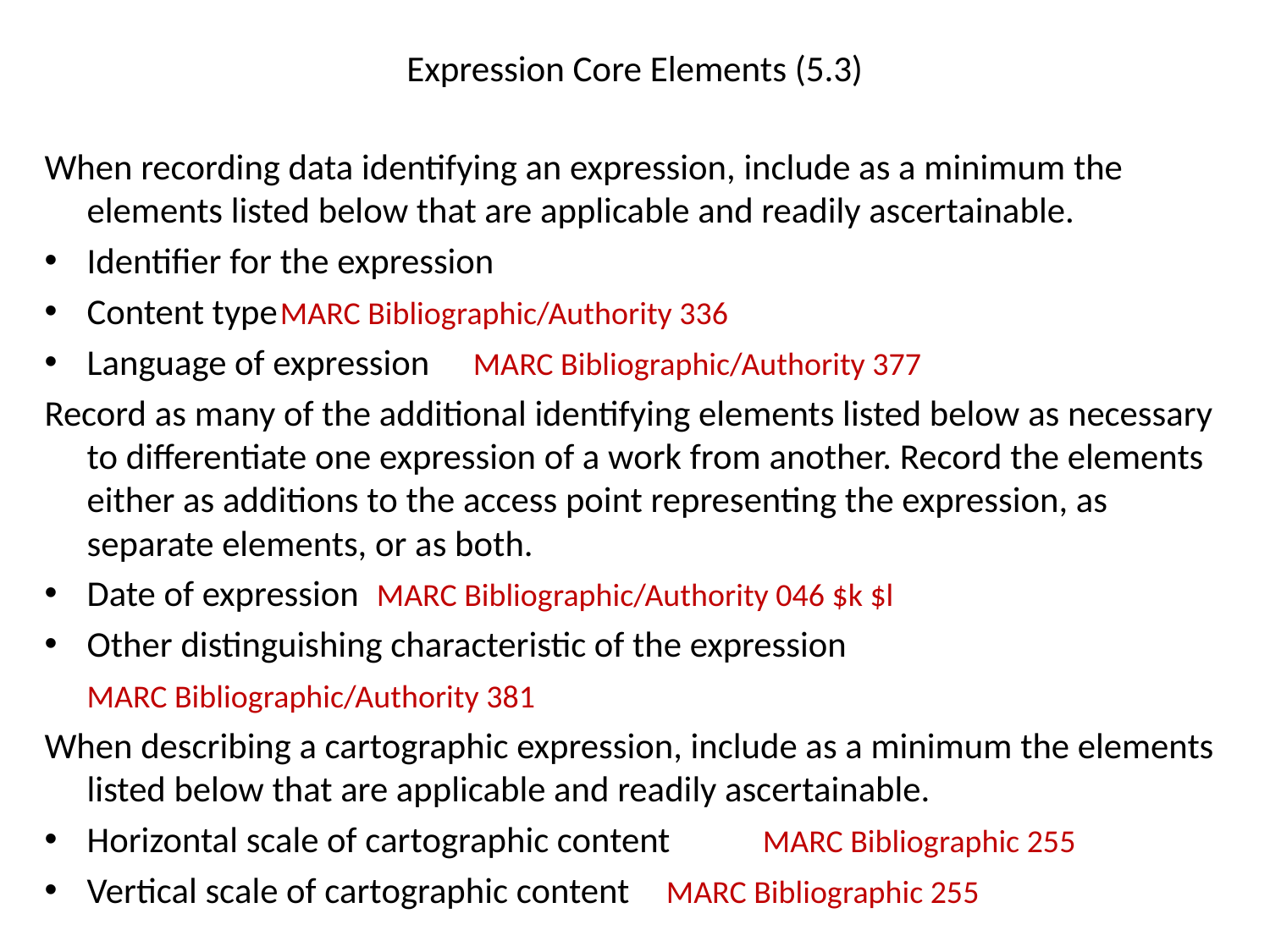

# Expression Core Elements (5.3)
When recording data identifying an expression, include as a minimum the elements listed below that are applicable and readily ascertainable.
Identifier for the expression
Content type		MARC Bibliographic/Authority 336
Language of expression	MARC Bibliographic/Authority 377
Record as many of the additional identifying elements listed below as necessary to differentiate one expression of a work from another. Record the elements either as additions to the access point representing the expression, as separate elements, or as both.
Date of expression		MARC Bibliographic/Authority 046 $k $l
Other distinguishing characteristic of the expression
					MARC Bibliographic/Authority 381
When describing a cartographic expression, include as a minimum the elements listed below that are applicable and readily ascertainable.
Horizontal scale of cartographic content   	MARC Bibliographic 255
Vertical scale of cartographic content	MARC Bibliographic 255